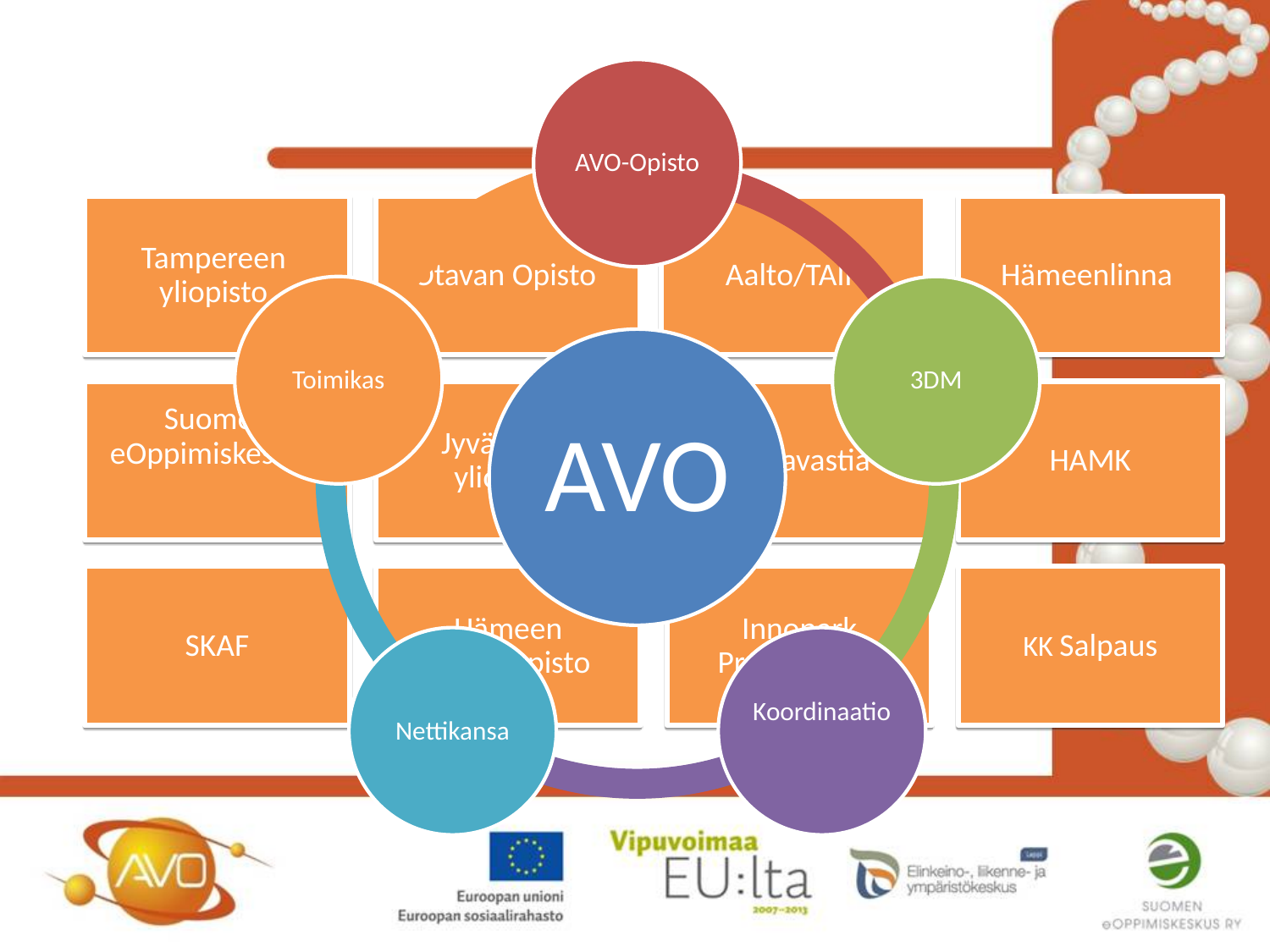

AVO-Opisto

Toimikas
3DM
AVO
Nettikansa
Koordinaatio

Aalto/TAIK
Tampereen  yliopisto
Otavan Opisto
Hämeenlinna
Suomen eOppimiskeskus

Jyväskylän yliopisto
KK Tavastia
HAMK
SKAF
Hämeen kesäyliopisto
Innopark Programmes
KK Salpaus